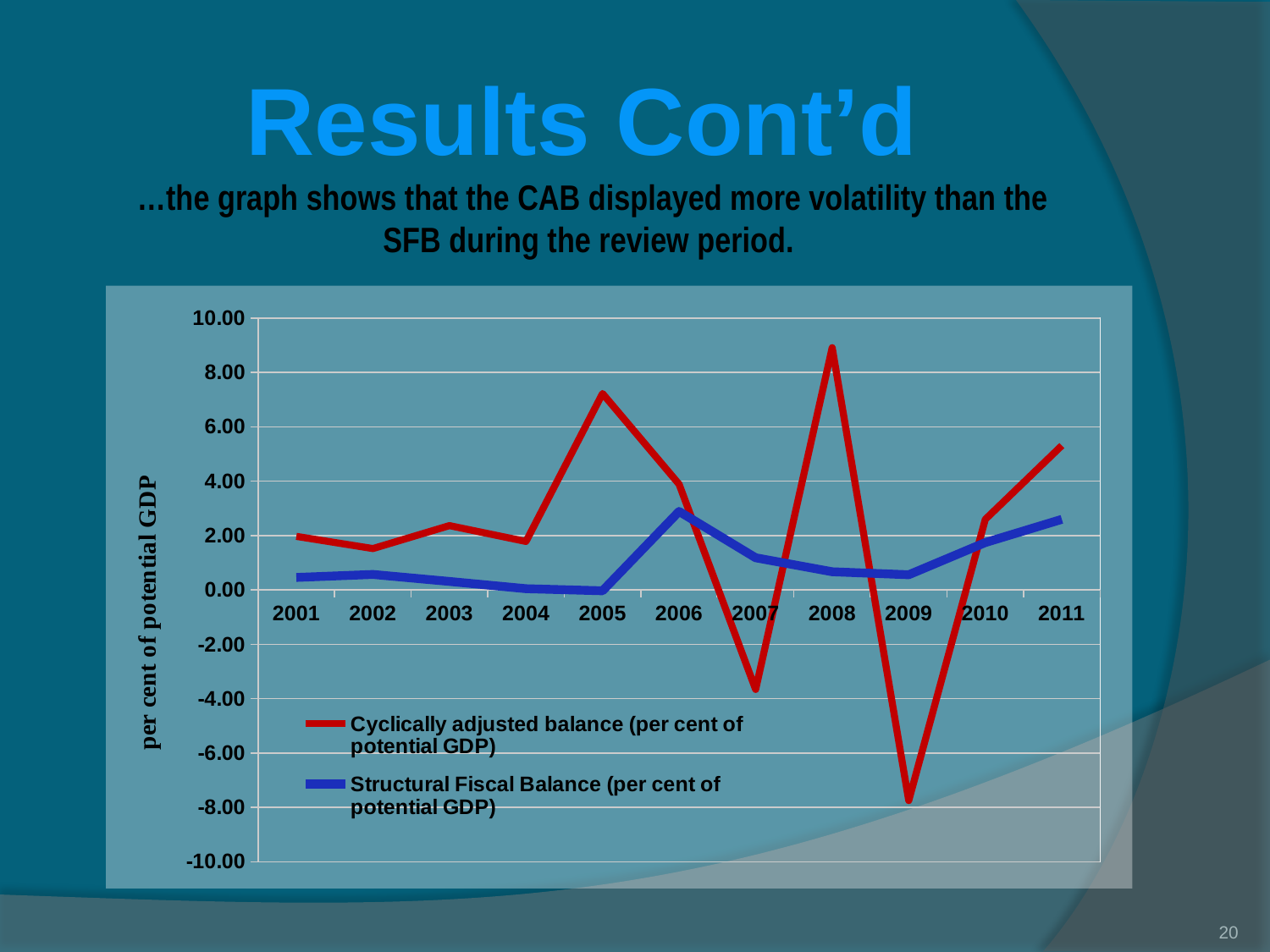

# Results Cont’d
…the graph shows that the CAB displayed more volatility than the SFB during the review period.

[unsupported chart]

20